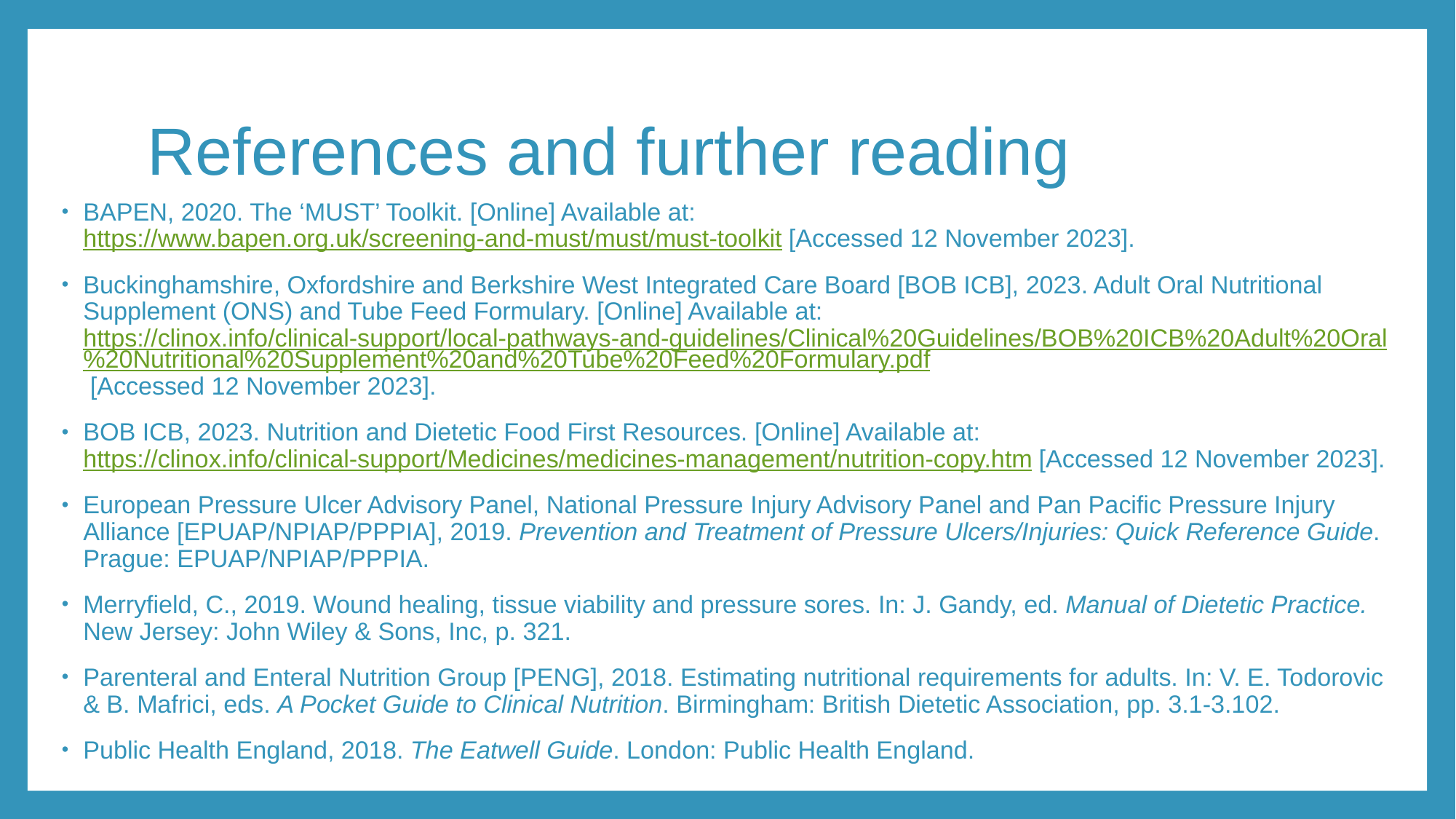

# References and further reading
BAPEN, 2020. The ‘MUST’ Toolkit. [Online] Available at: https://www.bapen.org.uk/screening-and-must/must/must-toolkit [Accessed 12 November 2023].
Buckinghamshire, Oxfordshire and Berkshire West Integrated Care Board [BOB ICB], 2023. Adult Oral Nutritional Supplement (ONS) and Tube Feed Formulary. [Online] Available at: https://clinox.info/clinical-support/local-pathways-and-guidelines/Clinical%20Guidelines/BOB%20ICB%20Adult%20Oral%20Nutritional%20Supplement%20and%20Tube%20Feed%20Formulary.pdf [Accessed 12 November 2023].
BOB ICB, 2023. Nutrition and Dietetic Food First Resources. [Online] Available at: https://clinox.info/clinical-support/Medicines/medicines-management/nutrition-copy.htm [Accessed 12 November 2023].
European Pressure Ulcer Advisory Panel, National Pressure Injury Advisory Panel and Pan Pacific Pressure Injury Alliance [EPUAP/NPIAP/PPPIA], 2019. Prevention and Treatment of Pressure Ulcers/Injuries: Quick Reference Guide. Prague: EPUAP/NPIAP/PPPIA.
Merryfield, C., 2019. Wound healing, tissue viability and pressure sores. In: J. Gandy, ed. Manual of Dietetic Practice. New Jersey: John Wiley & Sons, Inc, p. 321.
Parenteral and Enteral Nutrition Group [PENG], 2018. Estimating nutritional requirements for adults. In: V. E. Todorovic & B. Mafrici, eds. A Pocket Guide to Clinical Nutrition. Birmingham: British Dietetic Association, pp. 3.1-3.102.
Public Health England, 2018. The Eatwell Guide. London: Public Health England.